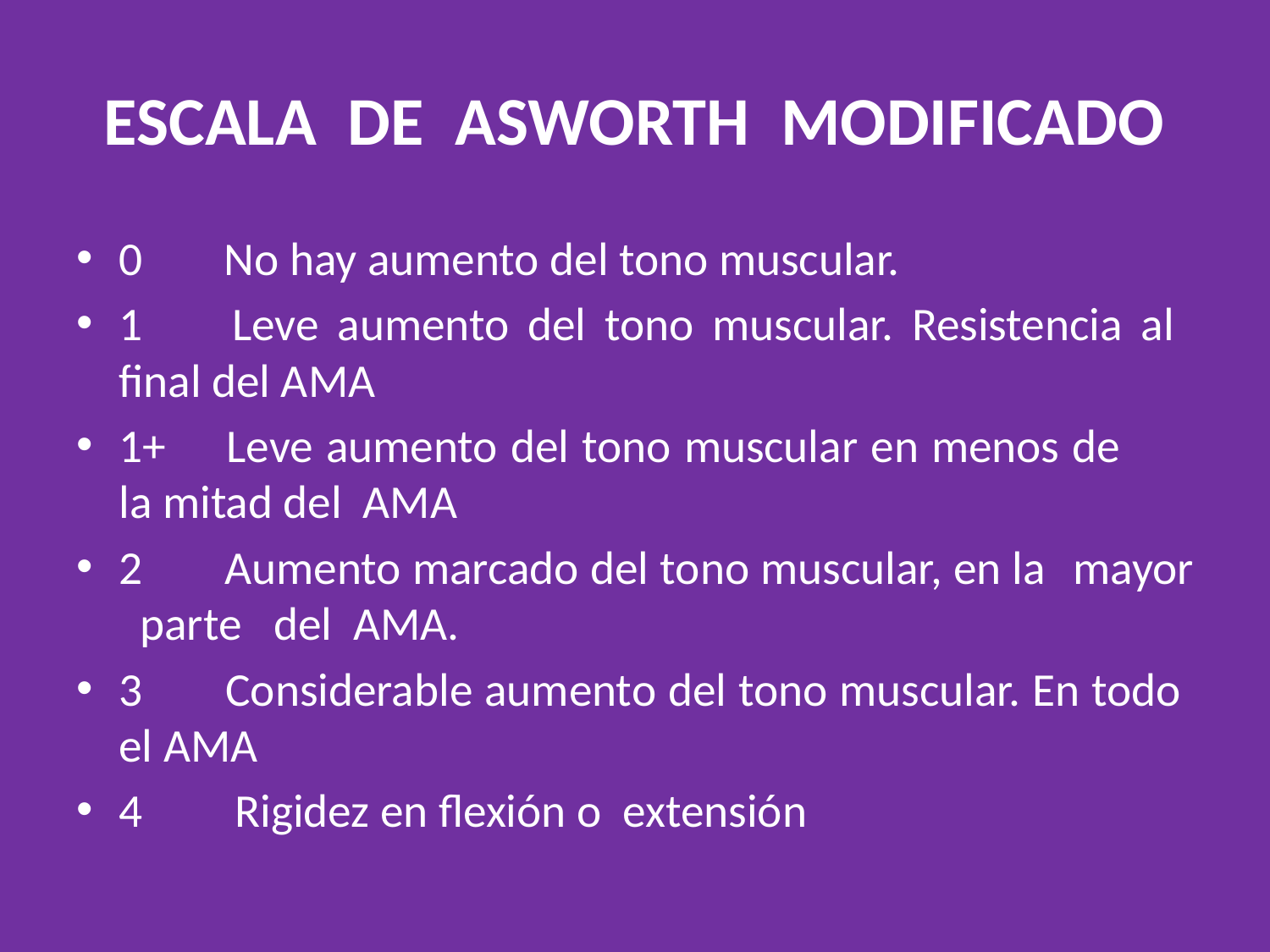

# ESCALA  DE  ASWORTH  MODIFICADO
0 	No hay aumento del tono muscular.
1 	Leve aumento del tono muscular. Resistencia al  final del AMA
1+ 	Leve aumento del tono muscular en menos de 	la mitad del  AMA
2 	Aumento marcado del tono muscular, en la 	mayor   parte   del  AMA.
3 	Considerable aumento del tono muscular. En todo  el AMA
4 	 Rigidez en flexión o  extensión